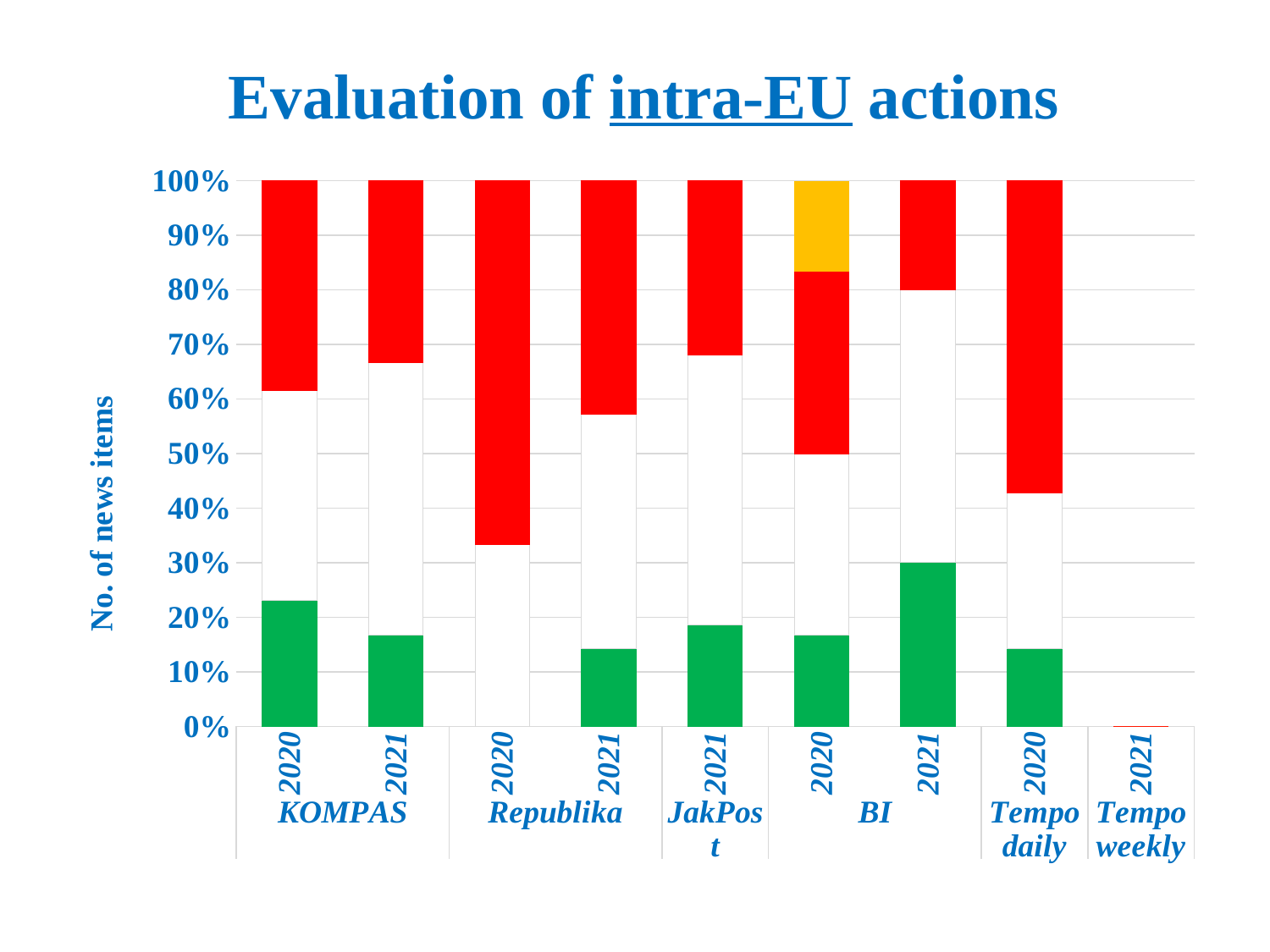

# Evaluation of intra-EU actions

### Chart

| Category | Positive | Neutral | Negative | Mix |
|---|---|---|---|---|
| 2020 | 3.0 | 5.0 | 5.0 | 0.0 |
| 2021 | 1.0 | 3.0 | 2.0 | 0.0 |
| 2020 | 0.0 | 1.0 | 2.0 | 0.0 |
| 2021 | 1.0 | 3.0 | 3.0 | 0.0 |
| 2021 | 14.0 | 37.0 | 24.0 | 0.0 |
| 2020 | 1.0 | 2.0 | 2.0 | 1.0 |
| 2021 | 3.0 | 5.0 | 2.0 | 0.0 |
| 2020 | 1.0 | 2.0 | 4.0 | 0.0 |
| 2021 | 0.0 | 0.0 | 0.0 | 0.0 |